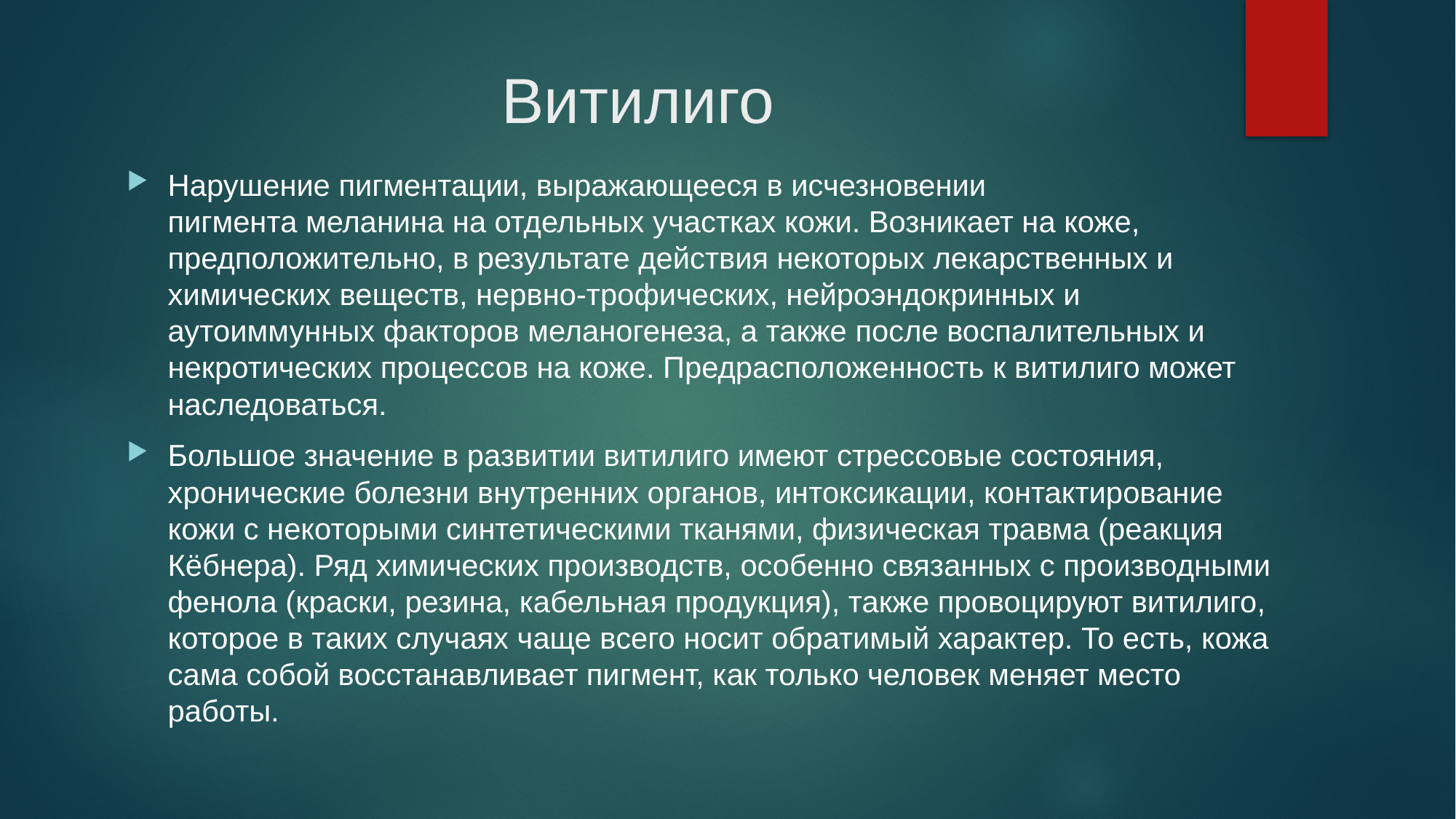

# Витилиго
Нарушение пигментации, выражающееся в исчезновении пигмента меланина на отдельных участках кожи. Возникает на коже, предположительно, в результате действия некоторых лекарственных и химических веществ, нервно-трофических, нейроэндокринных и аутоиммунных факторов меланогенеза, а также после воспалительных и некротических процессов на коже. Предрасположенность к витилиго может наследоваться.
Большое значение в развитии витилиго имеют стрессовые состояния, хронические болезни внутренних органов, интоксикации, контактирование кожи с некоторыми синтетическими тканями, физическая травма (реакция Кёбнера). Ряд химических производств, особенно связанных с производными фенола (краски, резина, кабельная продукция), также провоцируют витилиго, которое в таких случаях чаще всего носит обратимый характер. То есть, кожа сама собой восстанавливает пигмент, как только человек меняет место работы.